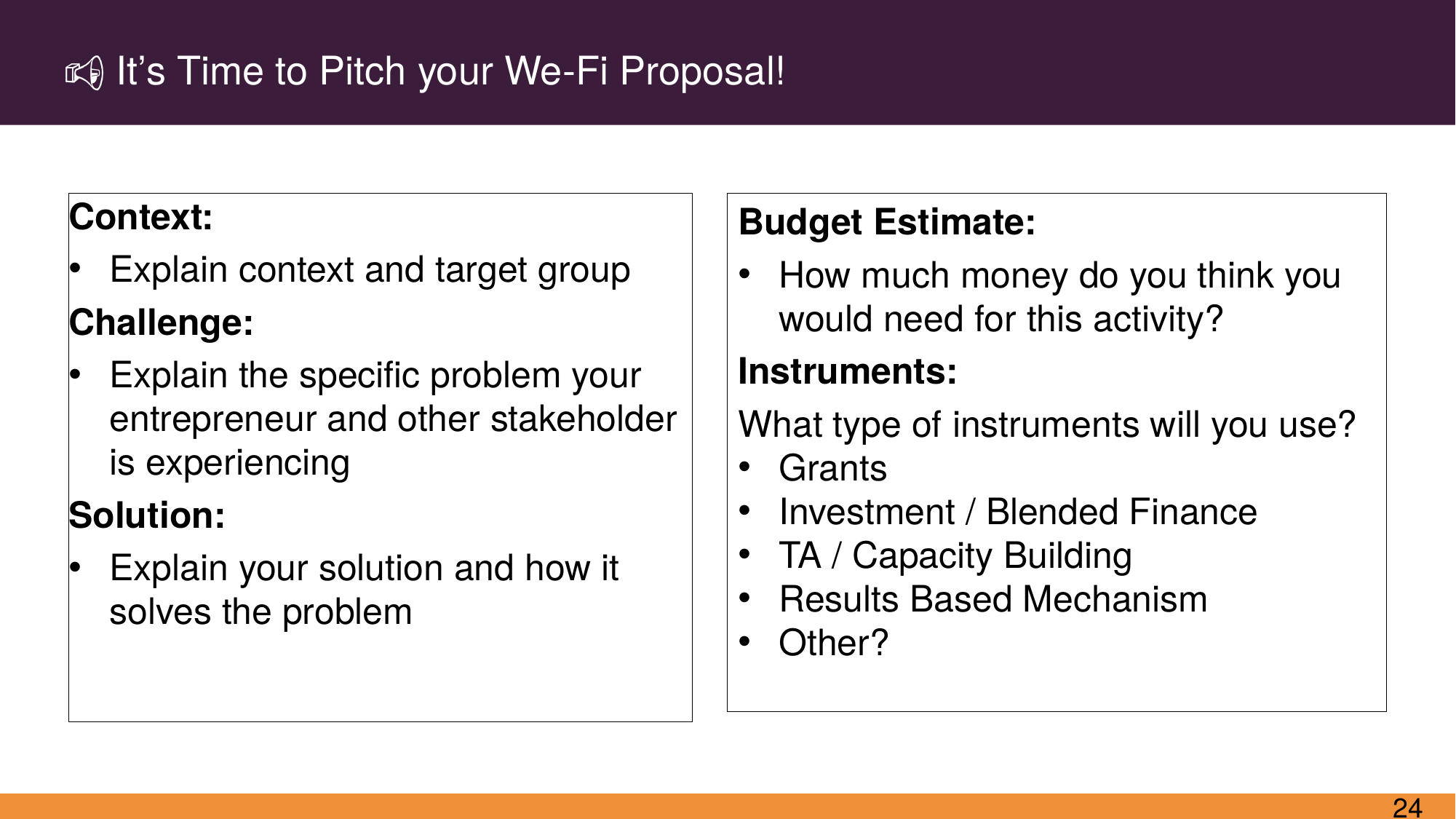

📢 It’s Time to Pitch your We-Fi Proposal!
Context:
Explain context and target group
Challenge:
Explain the specific problem your entrepreneur and other stakeholder is experiencing
Solution:
Explain your solution and how it solves the problem
Budget Estimate:
How much money do you think you would need for this activity?
Instruments:
What type of instruments will you use?
Grants
Investment / Blended Finance
TA / Capacity Building
Results Based Mechanism
Other?

24